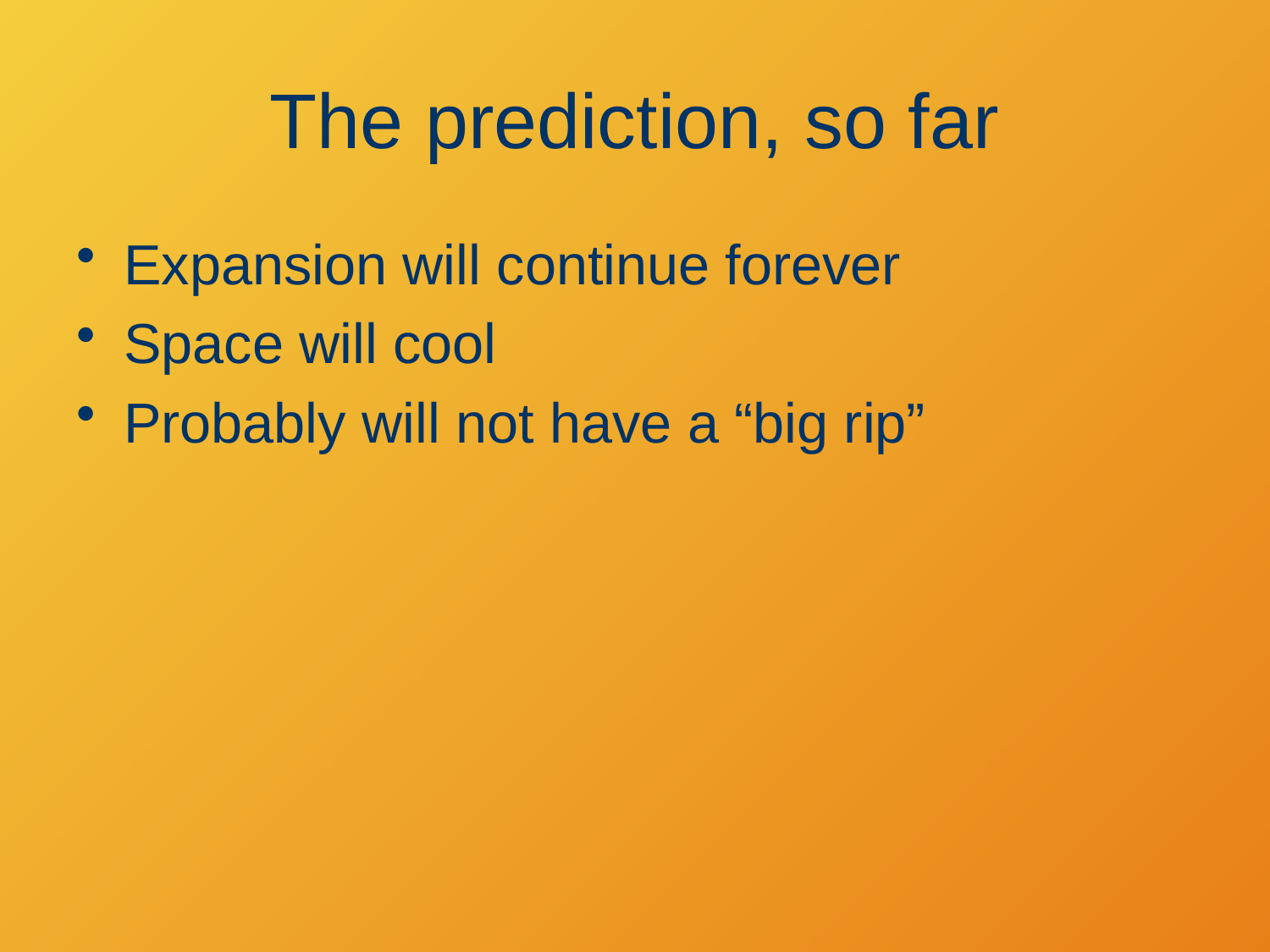

# The prediction, so far
Expansion will continue forever
Space will cool
Probably will not have a “big rip”